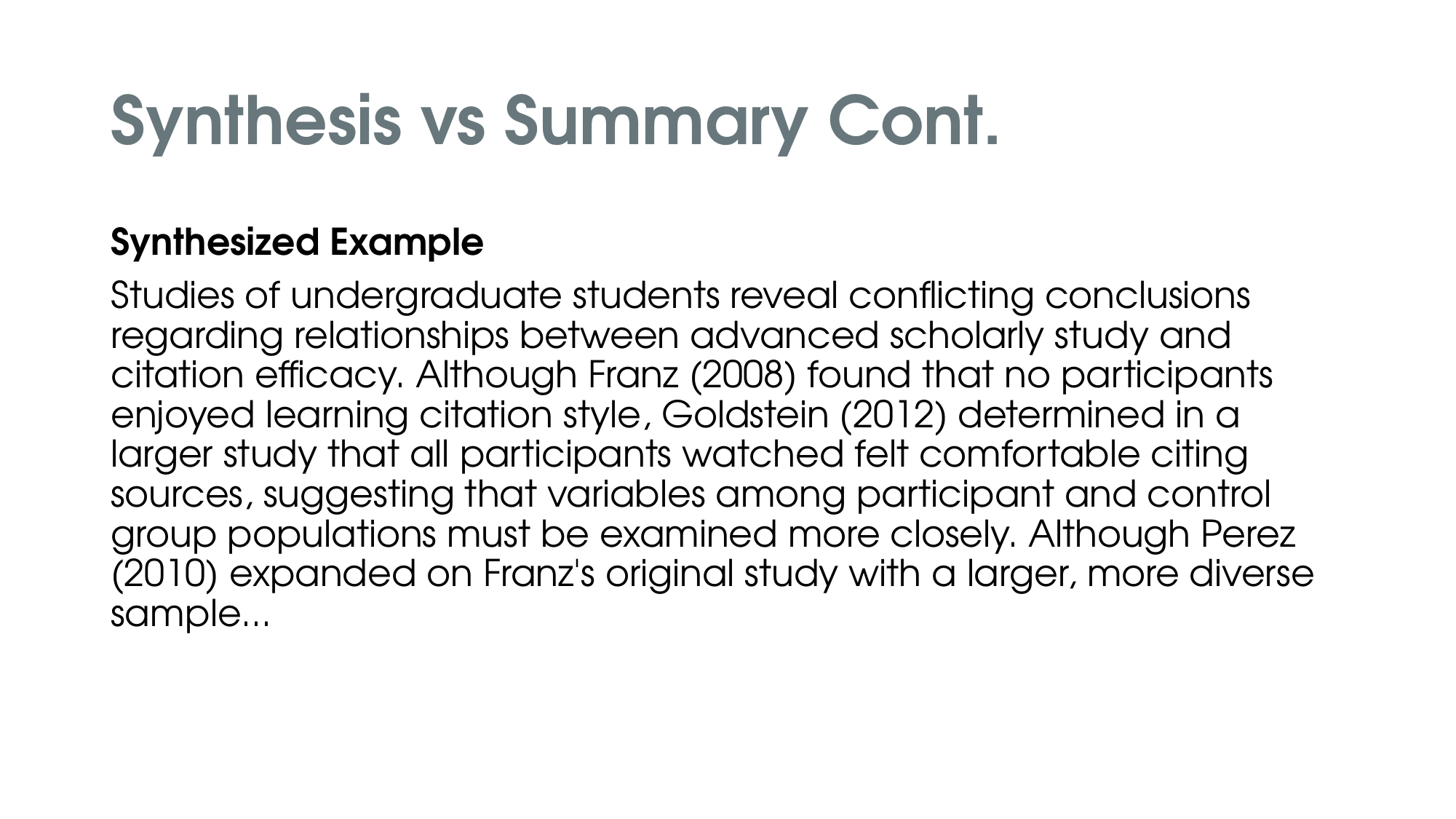

# Synthesis vs Summary Cont.
Synthesized Example
Studies of undergraduate students reveal conflicting conclusions regarding relationships between advanced scholarly study and citation efficacy. Although Franz (2008) found that no participants enjoyed learning citation style, Goldstein (2012) determined in a larger study that all participants watched felt comfortable citing sources, suggesting that variables among participant and control group populations must be examined more closely. Although Perez (2010) expanded on Franz's original study with a larger, more diverse sample...